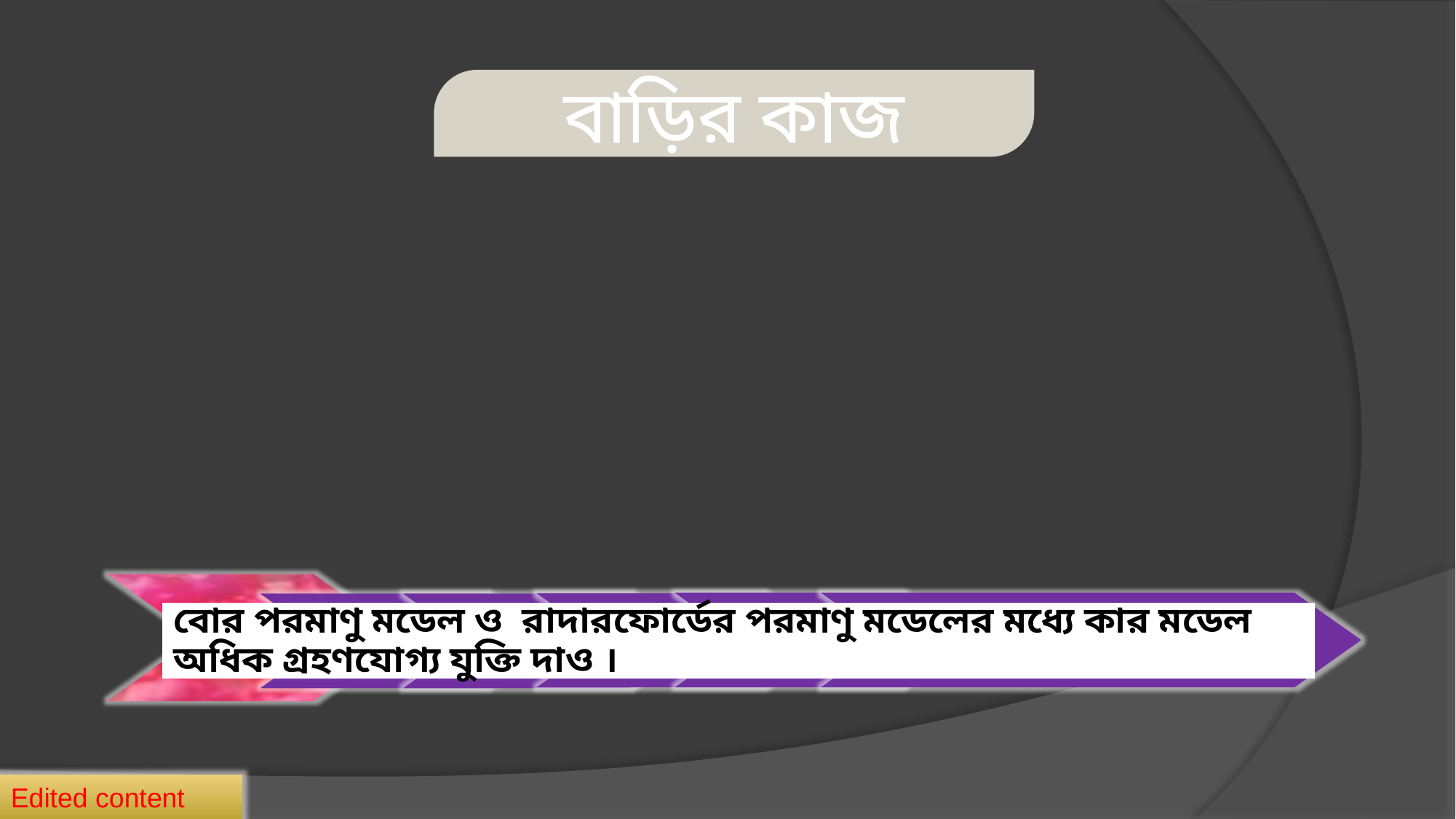

বাড়ির কাজ

বোর পরমাণু মডেল ও  রাদারফোর্ডের পরমাণু মডেলের মধ্যে কার মডেল অধিক গ্রহণযোগ্য যুক্তি দাও ।
Edited content